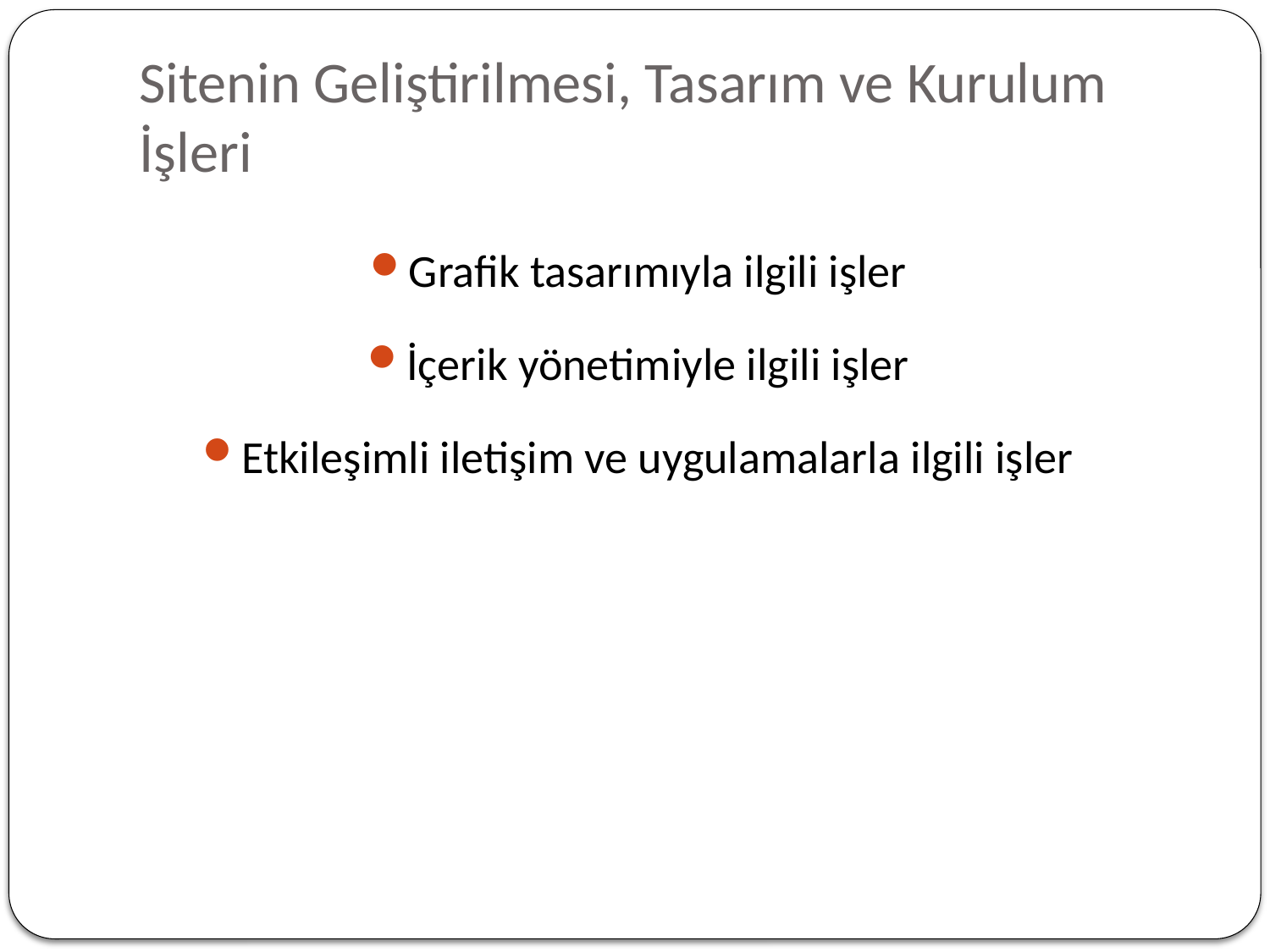

# Sitenin Geliştirilmesi, Tasarım ve Kurulum İşleri
Grafik tasarımıyla ilgili işler
İçerik yönetimiyle ilgili işler
Etkileşimli iletişim ve uygulamalarla ilgili işler